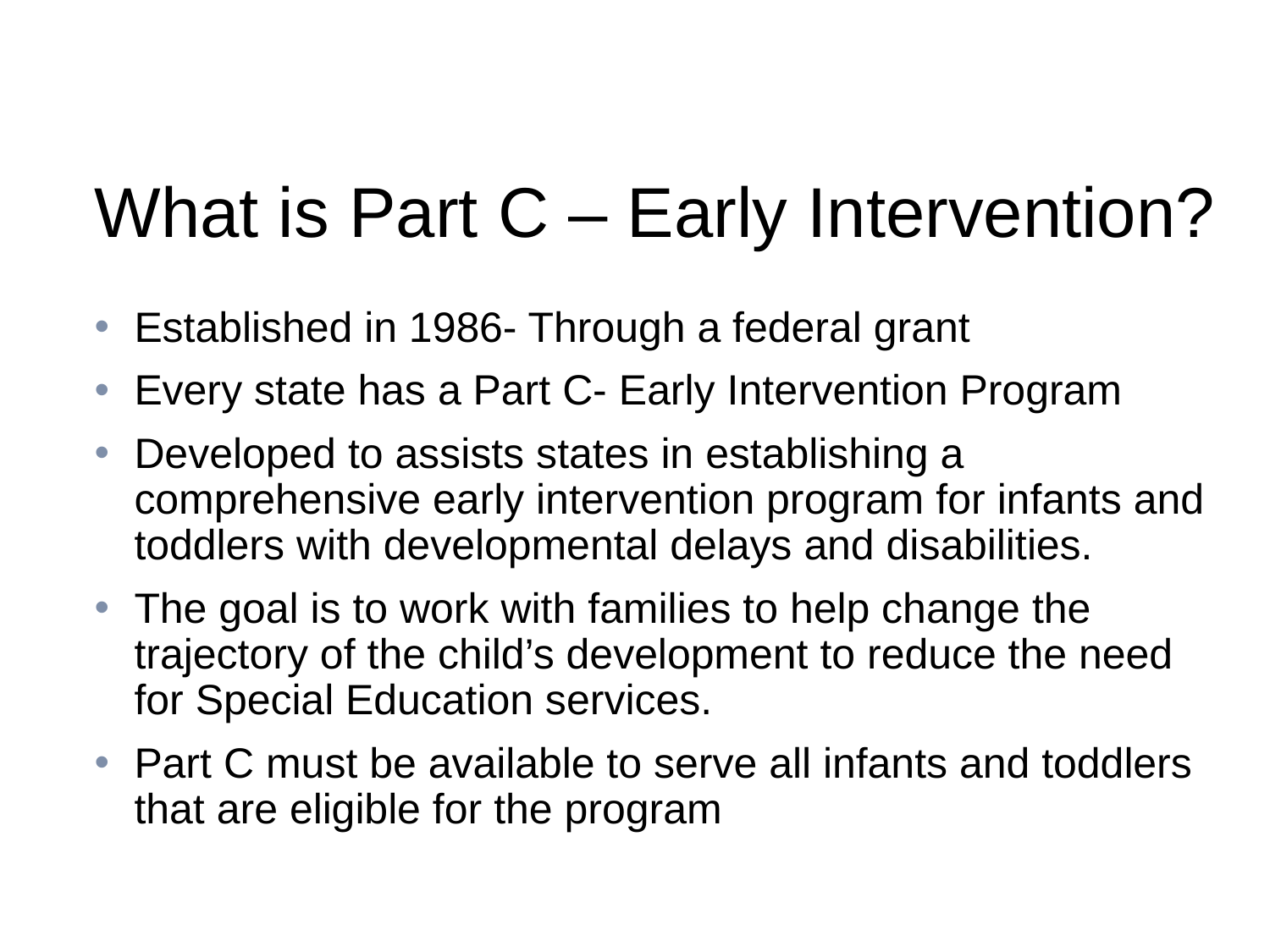

# What is Part C – Early Intervention?
Established in 1986- Through a federal grant
Every state has a Part C- Early Intervention Program
Developed to assists states in establishing a comprehensive early intervention program for infants and toddlers with developmental delays and disabilities.
The goal is to work with families to help change the trajectory of the child’s development to reduce the need for Special Education services.
Part C must be available to serve all infants and toddlers that are eligible for the program

123